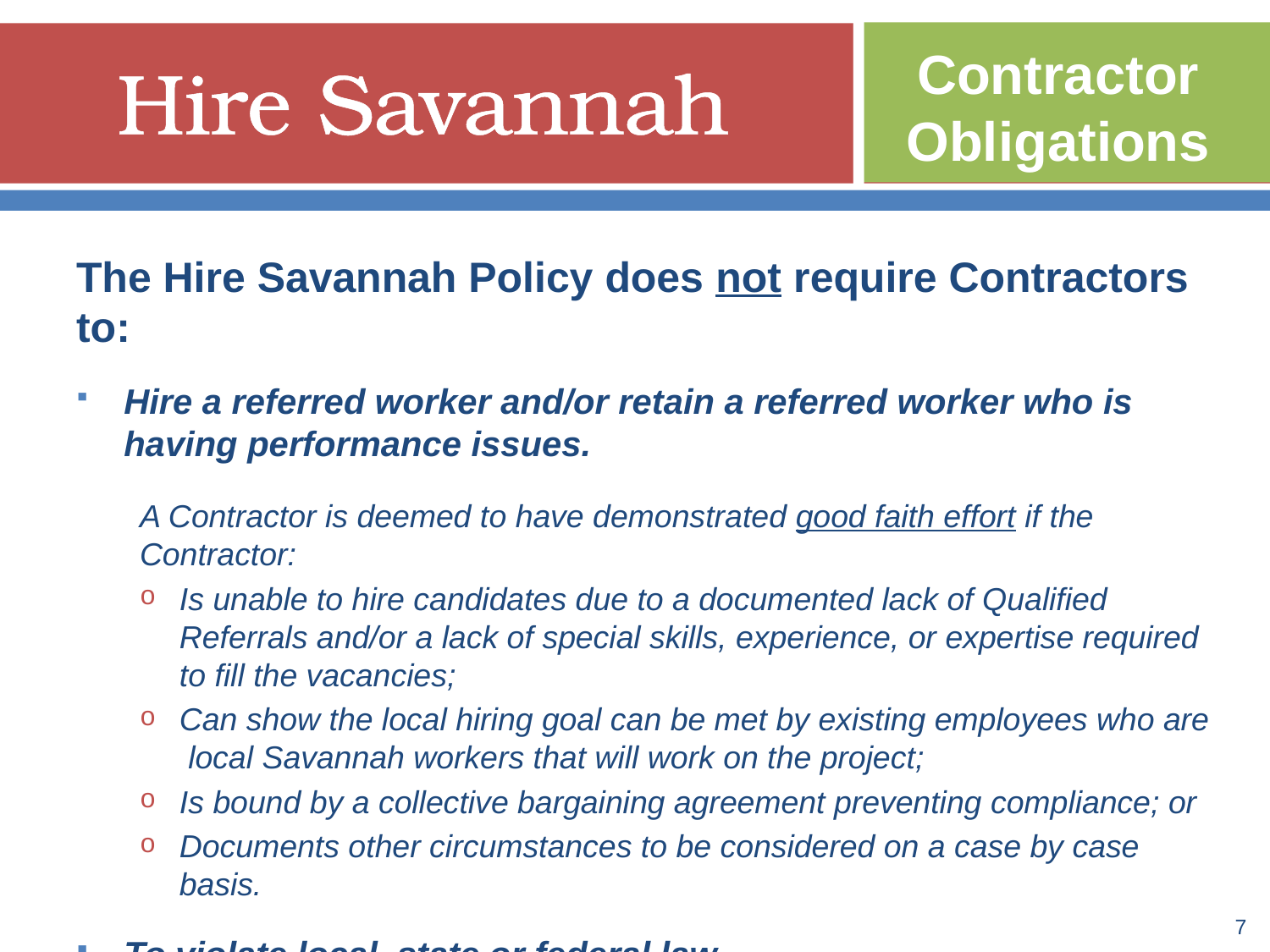

# Hire Savannah
Contractor Obligations
The Hire Savannah Policy does not require Contractors to:
Hire a referred worker and/or retain a referred worker who is having performance issues.

A Contractor is deemed to have demonstrated good faith effort if the Contractor:
Is unable to hire candidates due to a documented lack of Qualified Referrals and/or a lack of special skills, experience, or expertise required to fill the vacancies;
Can show the local hiring goal can be met by existing employees who are  local Savannah workers that will work on the project;
Is bound by a collective bargaining agreement preventing compliance; or
Documents other circumstances to be considered on a case by case basis.

To violate local, state or federal law.
7